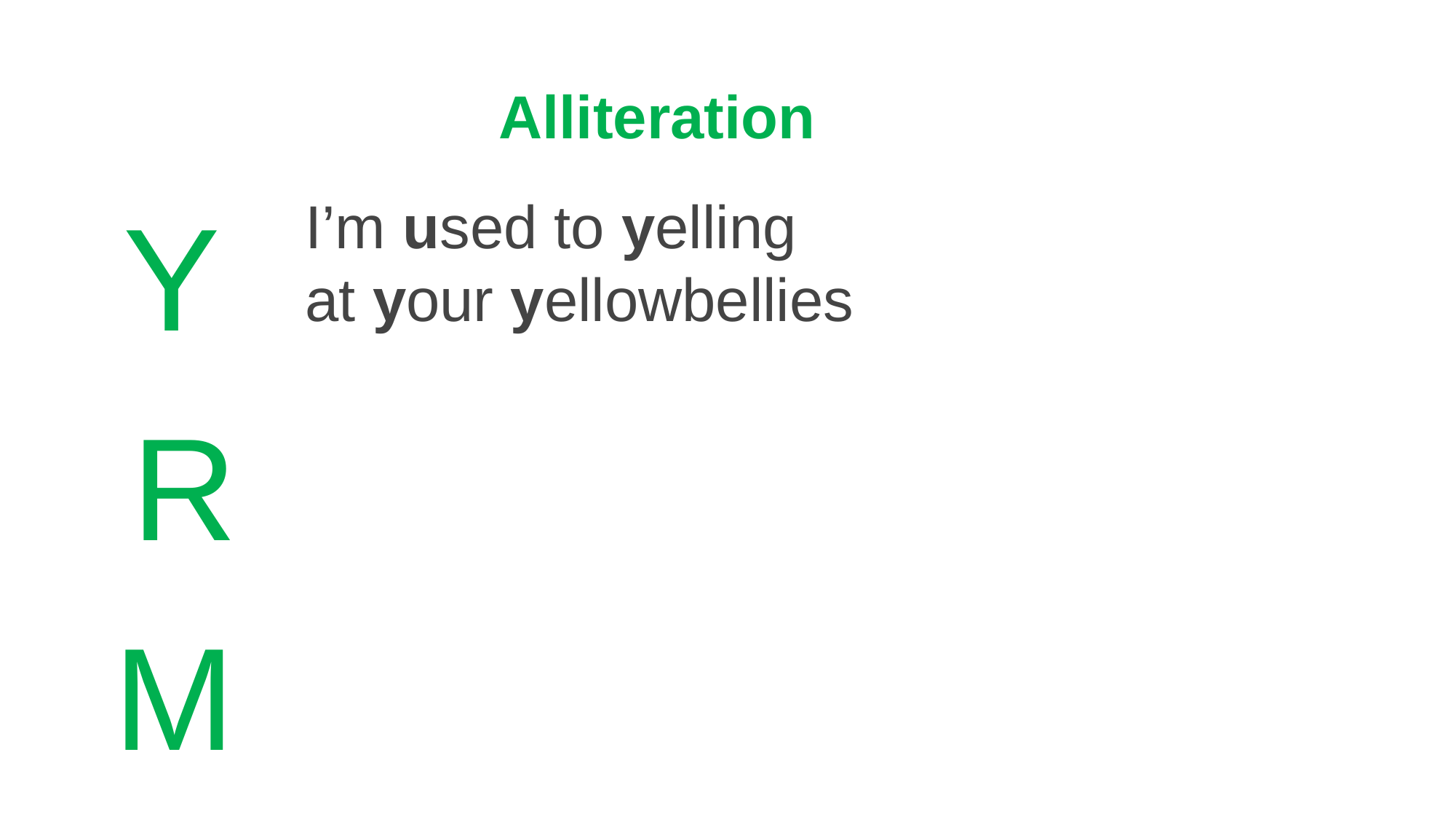

Alliteration

I’m used to yelling at your yellowbellies

Y
R
M